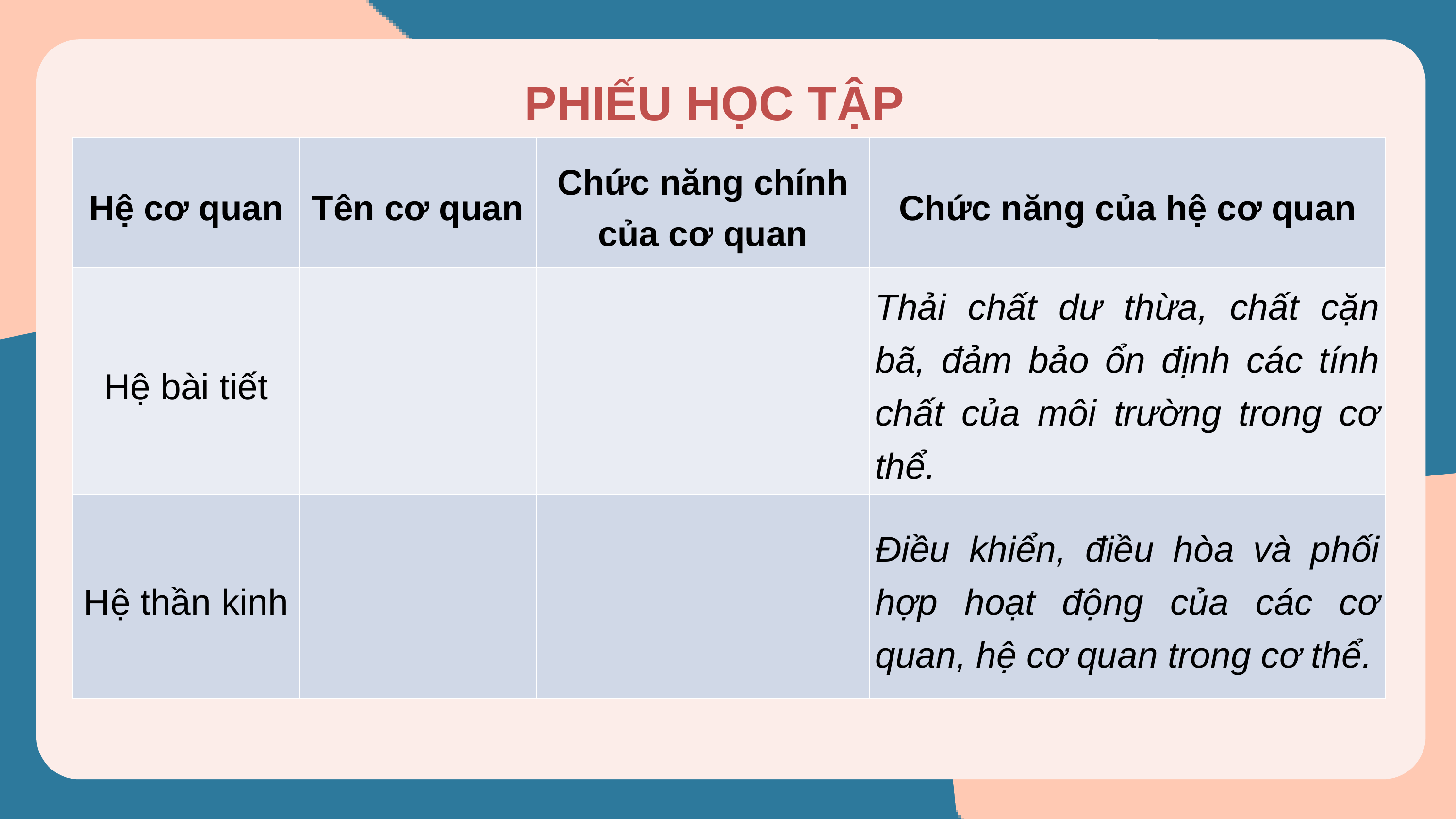

PHIẾU HỌC TẬP
| Hệ cơ quan | Tên cơ quan | Chức năng chính của cơ quan | Chức năng của hệ cơ quan |
| --- | --- | --- | --- |
| Hệ bài tiết |  |  | Thải chất dư thừa, chất cặn bã, đảm bảo ổn định các tính chất của môi trường trong cơ thể. |
| Hệ thần kinh |  |  | Điều khiển, điều hòa và phối hợp hoạt động của các cơ quan, hệ cơ quan trong cơ thể. |